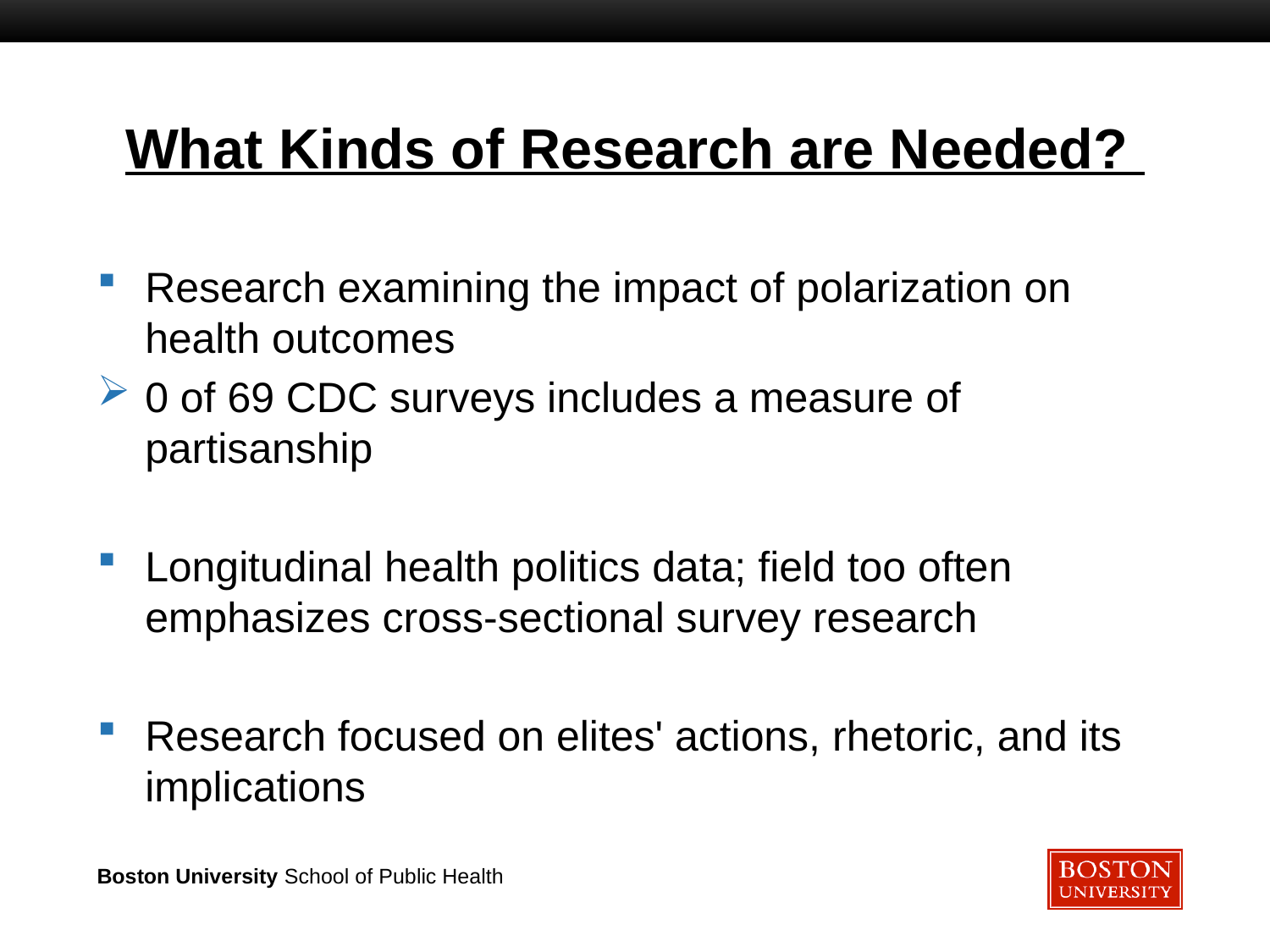

# What Kinds of Research are Needed?
Research examining the impact of polarization on health outcomes
0 of 69 CDC surveys includes a measure of partisanship

Longitudinal health politics data; field too often emphasizes cross-sectional survey research

Research focused on elites' actions, rhetoric, and its implications